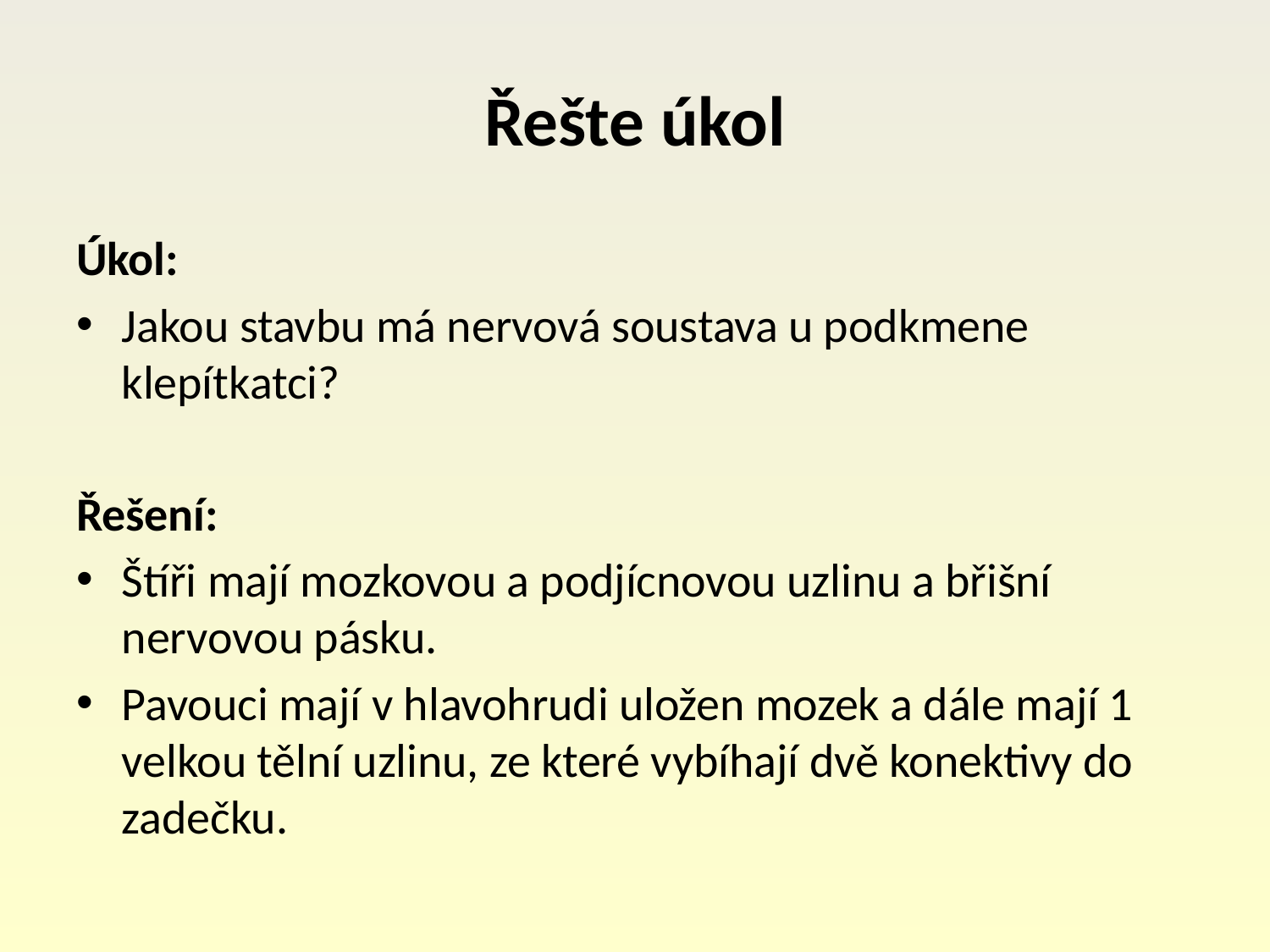

# Řešte úkol
Úkol:
Jakou stavbu má nervová soustava u podkmene klepítkatci?

Řešení:
Štíři mají mozkovou a podjícnovou uzlinu a břišní nervovou pásku.
Pavouci mají v hlavohrudi uložen mozek a dále mají 1 velkou tělní uzlinu, ze které vybíhají dvě konektivy do zadečku.